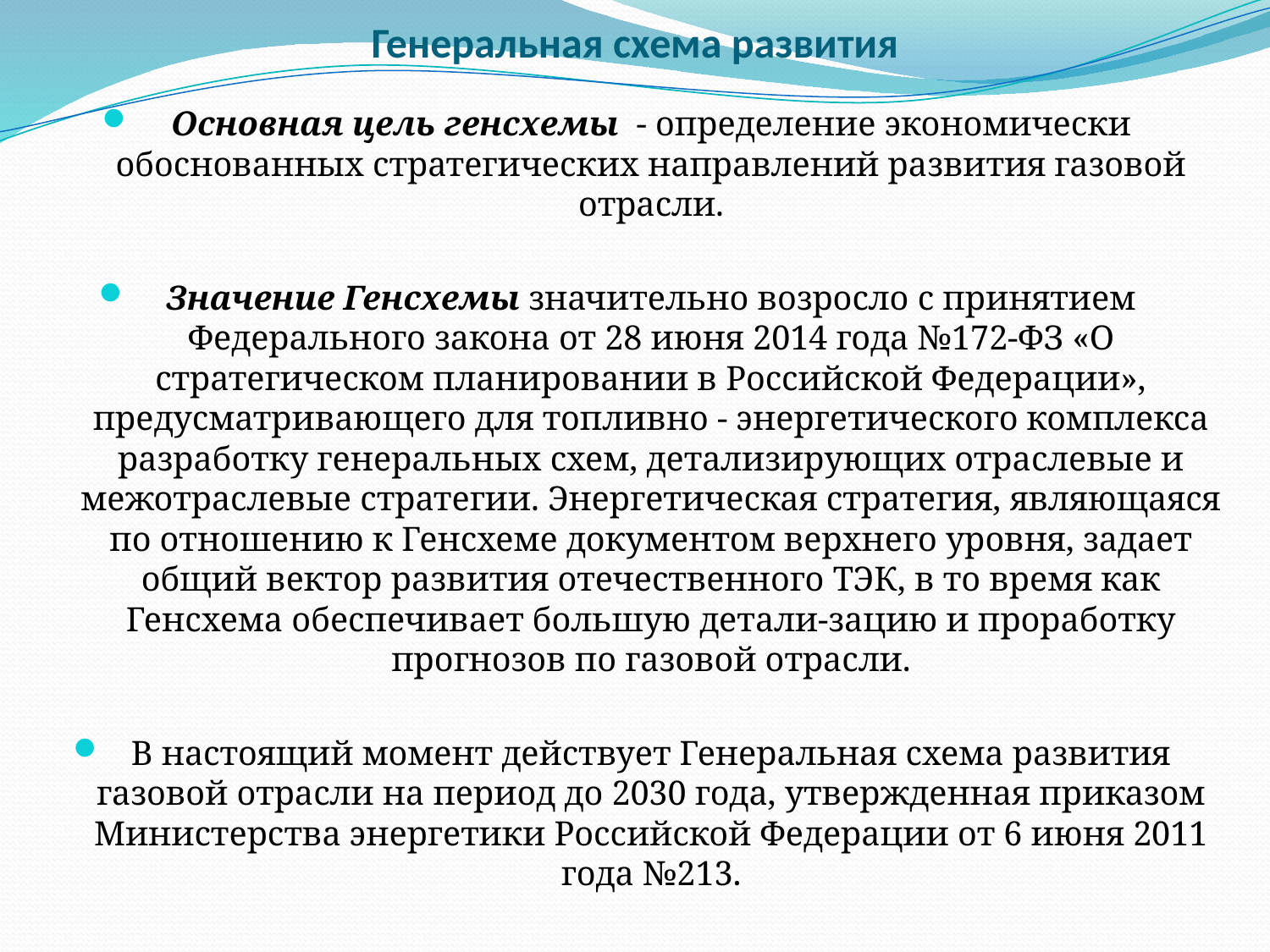

# Генеральная схема развития
Основная цель генсхемы  - определение экономически обоснованных стратегических направлений развития газовой отрасли.

Значение Генсхемы значительно возросло с принятием Федерального закона от 28 июня 2014 года №172-ФЗ «О стратегическом планировании в Российской Федерации», предусматривающего для топливно - энергетического комплекса разработку генеральных схем, детализирующих отраслевые и межотраслевые стратегии. Энергетическая стратегия, являющаяся по отношению к Генсхеме документом верхнего уровня, задает общий вектор развития отечественного ТЭК, в то время как Генсхема обеспечивает бoльшую детали-зацию и проработку прогнозов по газовой отрасли.

В настоящий момент действует Генеральная схема развития газовой отрасли на период до 2030 года, утвержденная приказом Министерства энергетики Российской Федерации от 6 июня 2011 года №213.